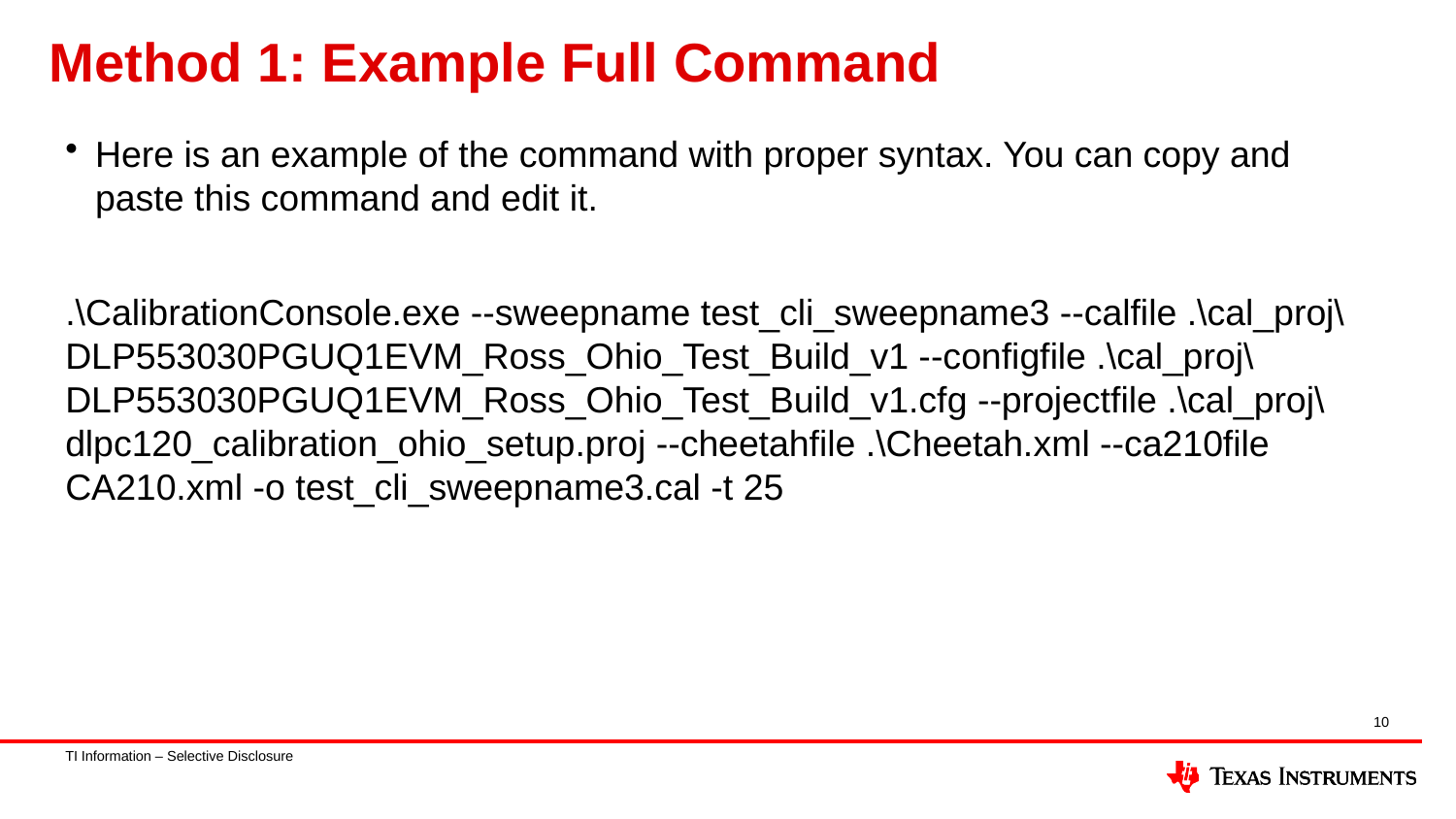

# Method 1: Example Full Command
Here is an example of the command with proper syntax. You can copy and paste this command and edit it.

.\CalibrationConsole.exe --sweepname test_cli_sweepname3 --calfile .\cal_proj\DLP553030PGUQ1EVM_Ross_Ohio_Test_Build_v1 --configfile .\cal_proj\DLP553030PGUQ1EVM_Ross_Ohio_Test_Build_v1.cfg --projectfile .\cal_proj\dlpc120_calibration_ohio_setup.proj --cheetahfile .\Cheetah.xml --ca210file CA210.xml -o test_cli_sweepname3.cal -t 25

10